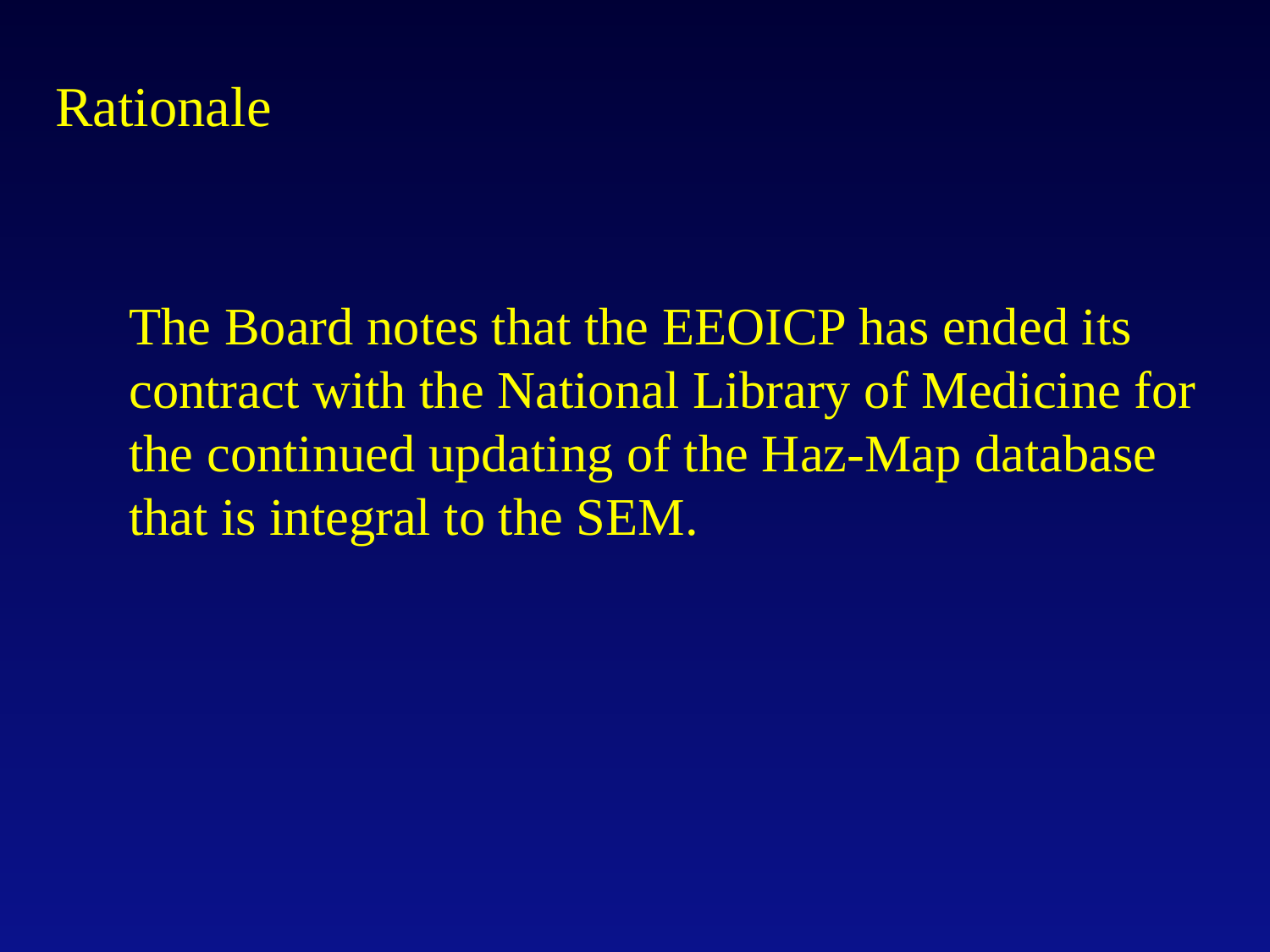

# Rationale
The Board notes that the EEOICP has ended its contract with the National Library of Medicine for the continued updating of the Haz-Map database that is integral to the SEM.